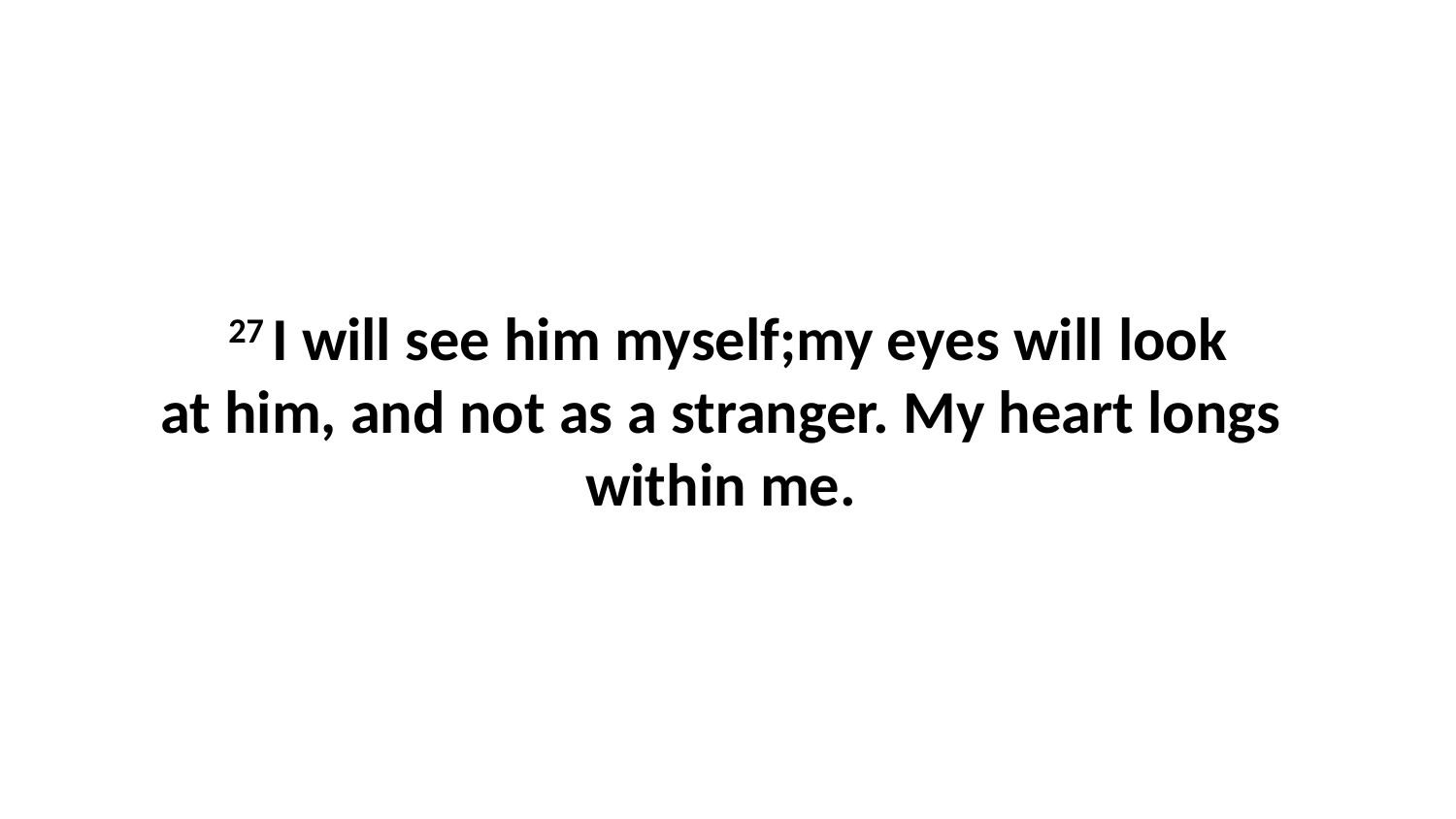

27 I will see him myself;my eyes will look at him, and not as a stranger. My heart longs  within me.